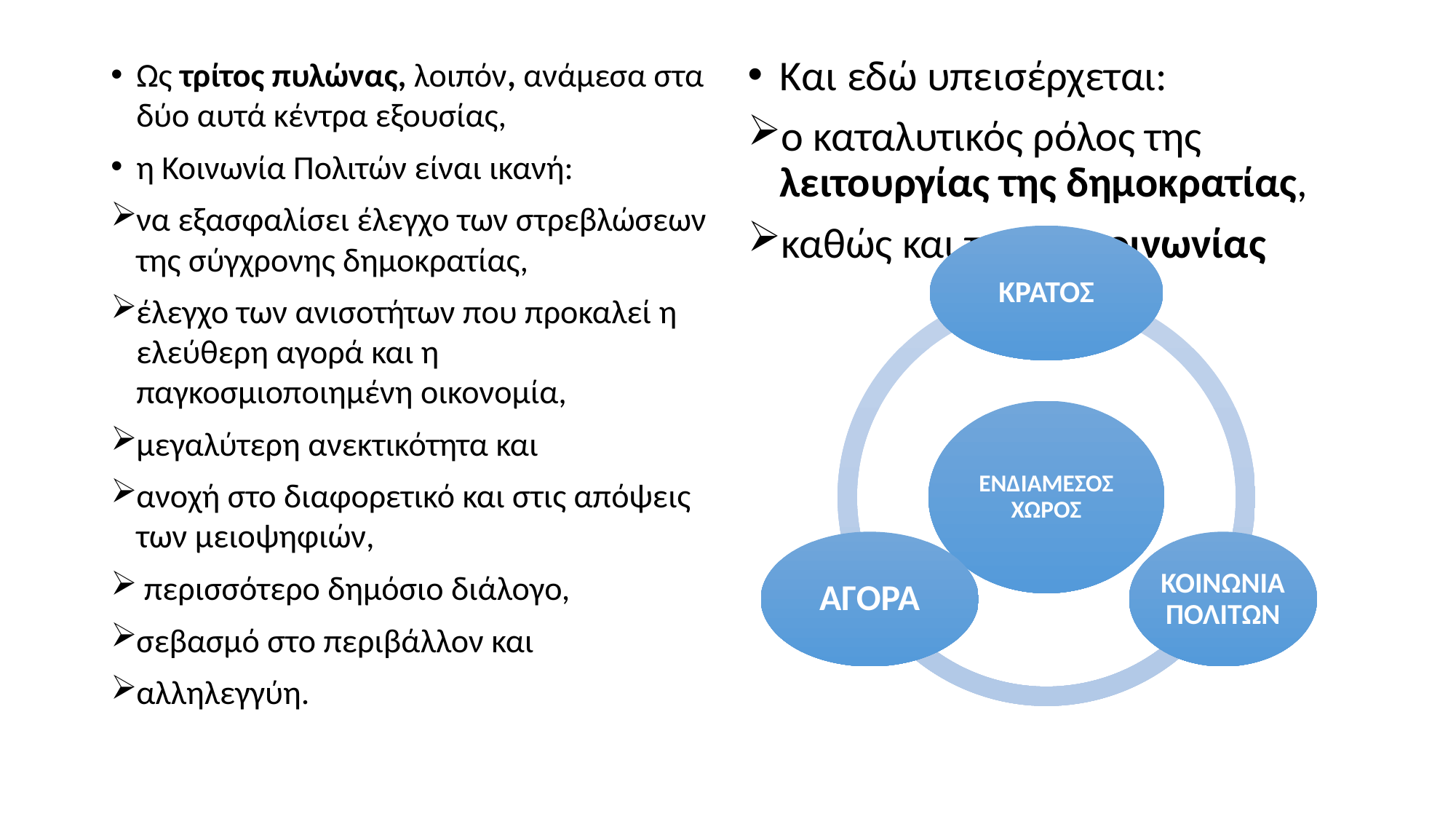

Ως τρίτος πυλώνας, λοιπόν, ανάµεσα στα δύο αυτά κέντρα εξουσίας,
η Κοινωνία Πολιτών είναι ικανή:
να εξασφαλίσει έλεγχο των στρεβλώσεων της σύγχρονης δηµοκρατίας,
έλεγχο των ανισοτήτων που προκαλεί η ελεύθερη αγορά και η παγκοσµιοποιηµένη οικονοµία,
µεγαλύτερη ανεκτικότητα και
ανοχή στο διαφορετικό και στις απόψεις των µειοψηφιών,
 περισσότερο δηµόσιο διάλογο,
σεβασµό στο περιβάλλον και
αλληλεγγύη.

Και εδώ υπεισέρχεται:
ο καταλυτικός ρόλος της λειτουργίας της δημοκρατίας,
καθώς και της επικοινωνίας

ΕΝΔΙΑΜΕΣΟΣ ΧΩΡΟΣ
ΚΡΑΤΟΣ
ΚΟΙΝΩΝΙΑ ΠΟΛΙΤΩΝ
ΑΓΟΡΑ